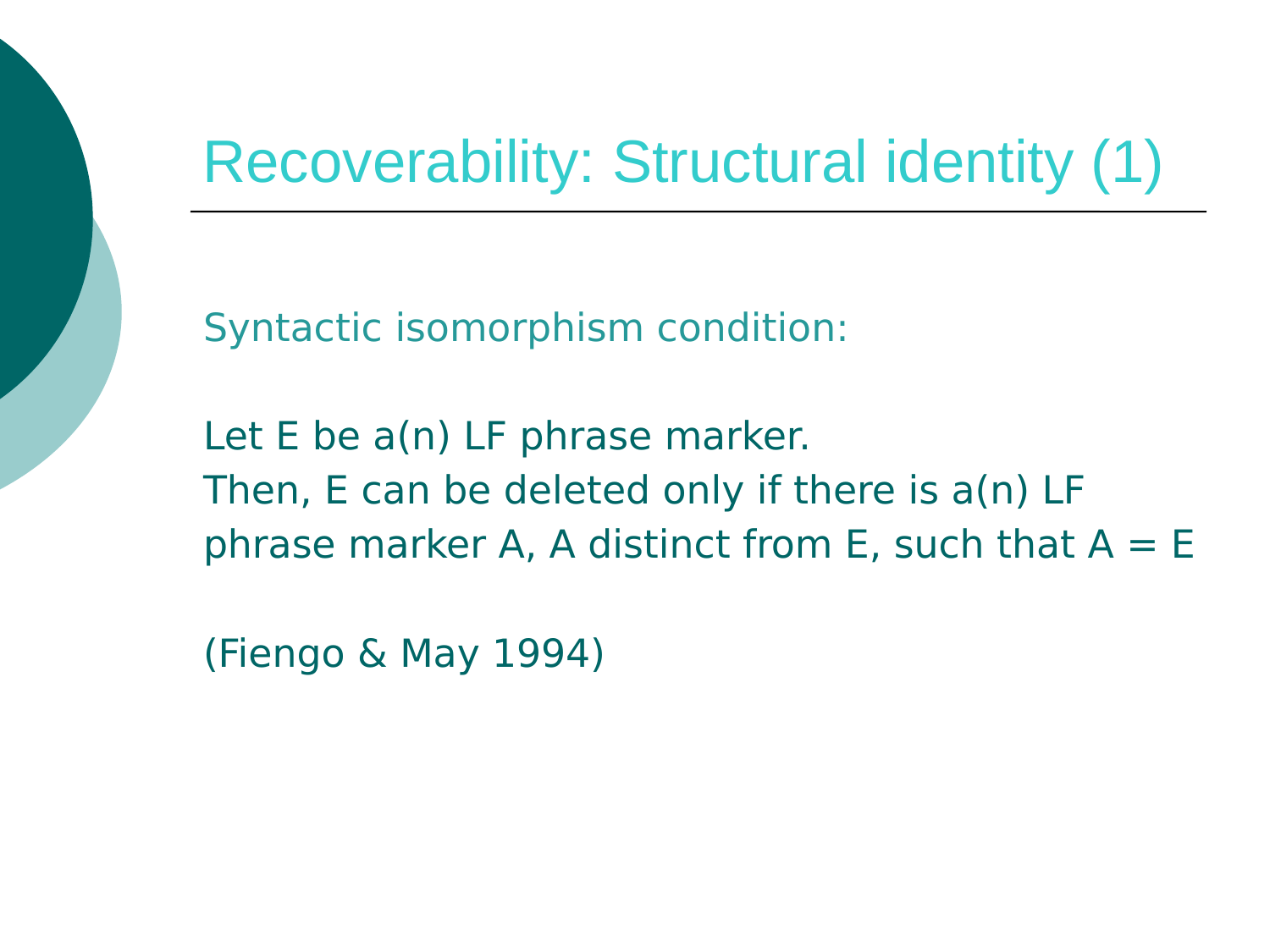

# Recoverability: Structural identity (1)
Syntactic isomorphism condition:

Let E be a(n) LF phrase marker.
Then, E can be deleted only if there is a(n) LF
phrase marker A, A distinct from E, such that A = E

(Fiengo & May 1994)